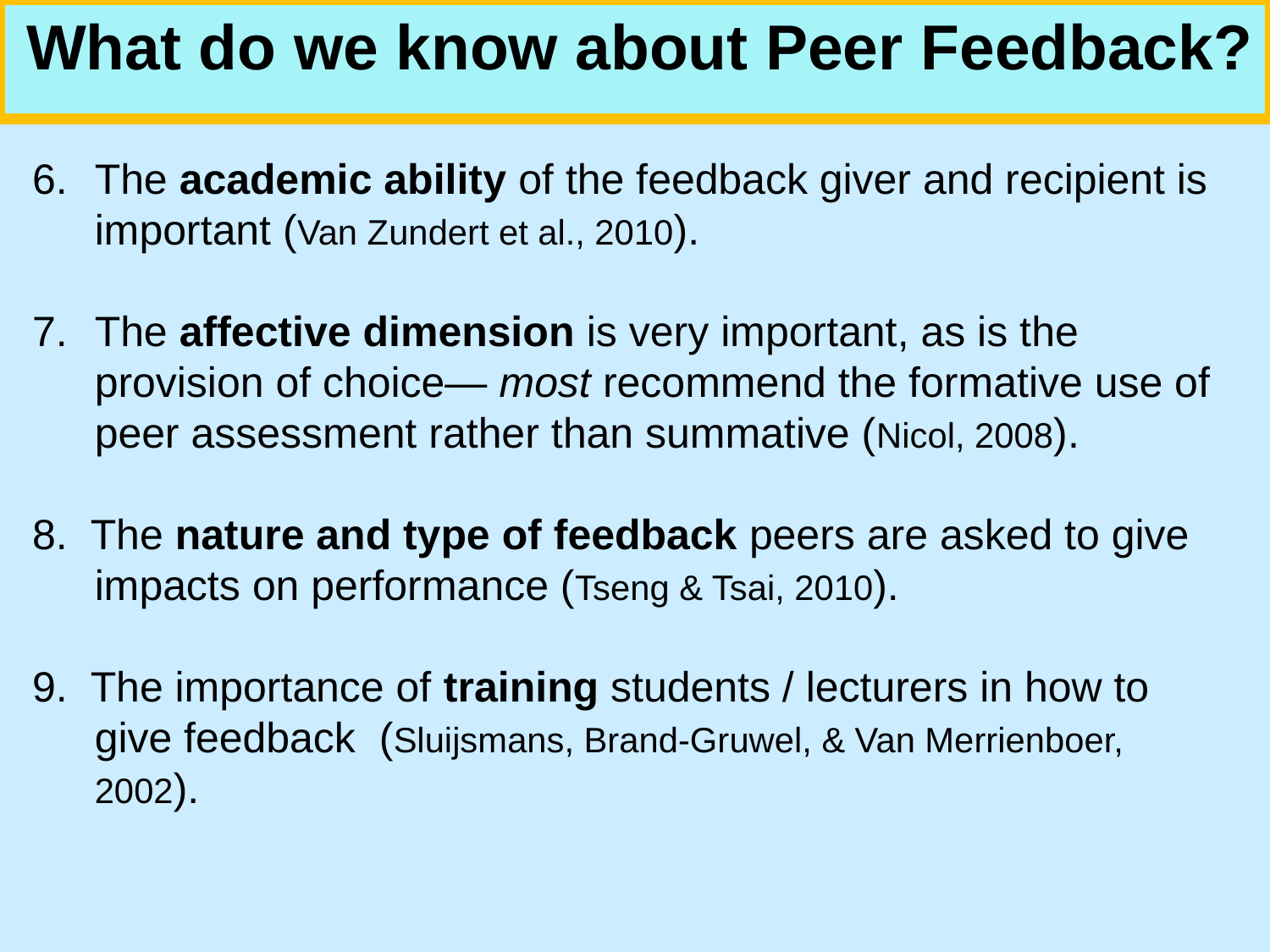

What do we know about Peer Feedback?

6. 	The academic ability of the feedback giver and recipient is important (Van Zundert et al., 2010).

7. 	The affective dimension is very important, as is the provision of choice— most recommend the formative use of peer assessment rather than summative (Nicol, 2008).

8.  The nature and type of feedback peers are asked to give impacts on performance (Tseng & Tsai, 2010).

9.  The importance of training students / lecturers in how to give feedback  (Sluijsmans, Brand-Gruwel, & Van Merrienboer, 2002).